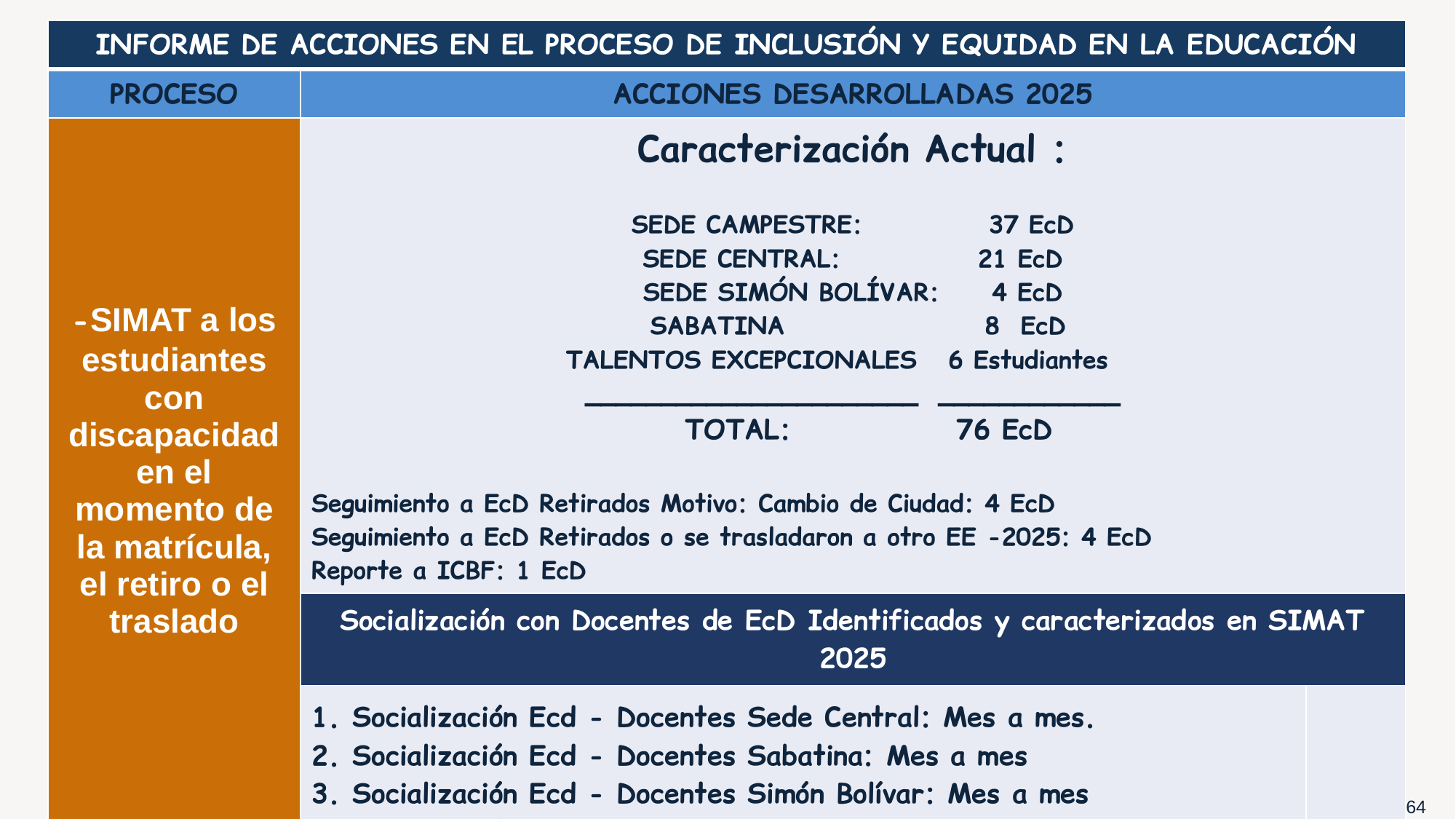

| INFORME DE ACCIONES EN EL PROCESO DE INCLUSIÓN Y EQUIDAD EN LA EDUCACIÓN |  |  |
| --- | --- | --- |
| PROCESO | ACCIONES DESARROLLADAS 2025 |  |
| -SIMAT a los estudiantes con discapacidad en el momento de la matrícula, el retiro o el traslado | Caracterización Actual : SEDE CAMPESTRE:            37 EcD SEDE CENTRAL:             21 EcD SEDE SIMÓN BOLÍVAR:     4 EcD   SABATINA                   8  EcD  TALENTOS EXCEPCIONALES   6 Estudiantes    \_\_\_\_\_\_\_\_\_\_\_\_\_\_\_\_\_\_\_\_\_\_  \_\_\_\_\_\_\_\_\_\_\_\_     TOTAL:     76 EcD Seguimiento a EcD Retirados Motivo: Cambio de Ciudad: 4 EcD Seguimiento a EcD Retirados o se trasladaron a otro EE -2025: 4 EcD Reporte a ICBF: 1 EcD |  |
|  | Socialización con Docentes de EcD Identificados y caracterizados en SIMAT 2025 |  |
|  | Socialización Ecd - Docentes Sede Central: Mes a mes. Socialización Ecd - Docentes Sabatina: Mes a mes Socialización Ecd - Docentes Simón Bolívar: Mes a mes Socialización Ecd - Docentes Sede Campestre:Mes a mes |  |
RENDICIÓN DE CUENTAS 1°. SEMESTRE 2025
64